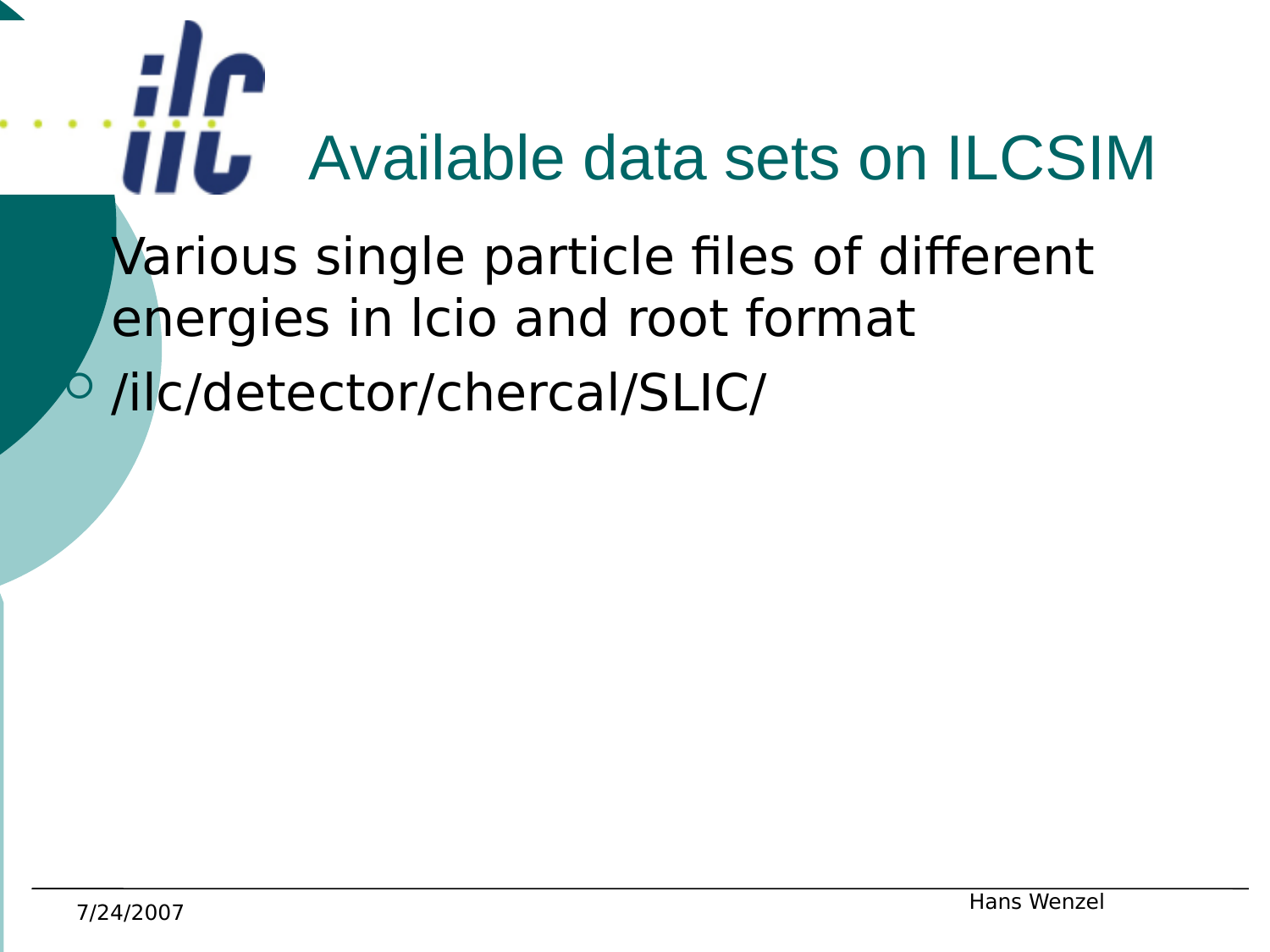

# Available data sets on ILCSIM
Various single particle files of different energies in lcio and root format
/ilc/detector/chercal/SLIC/
Hans Wenzel
7/24/2007